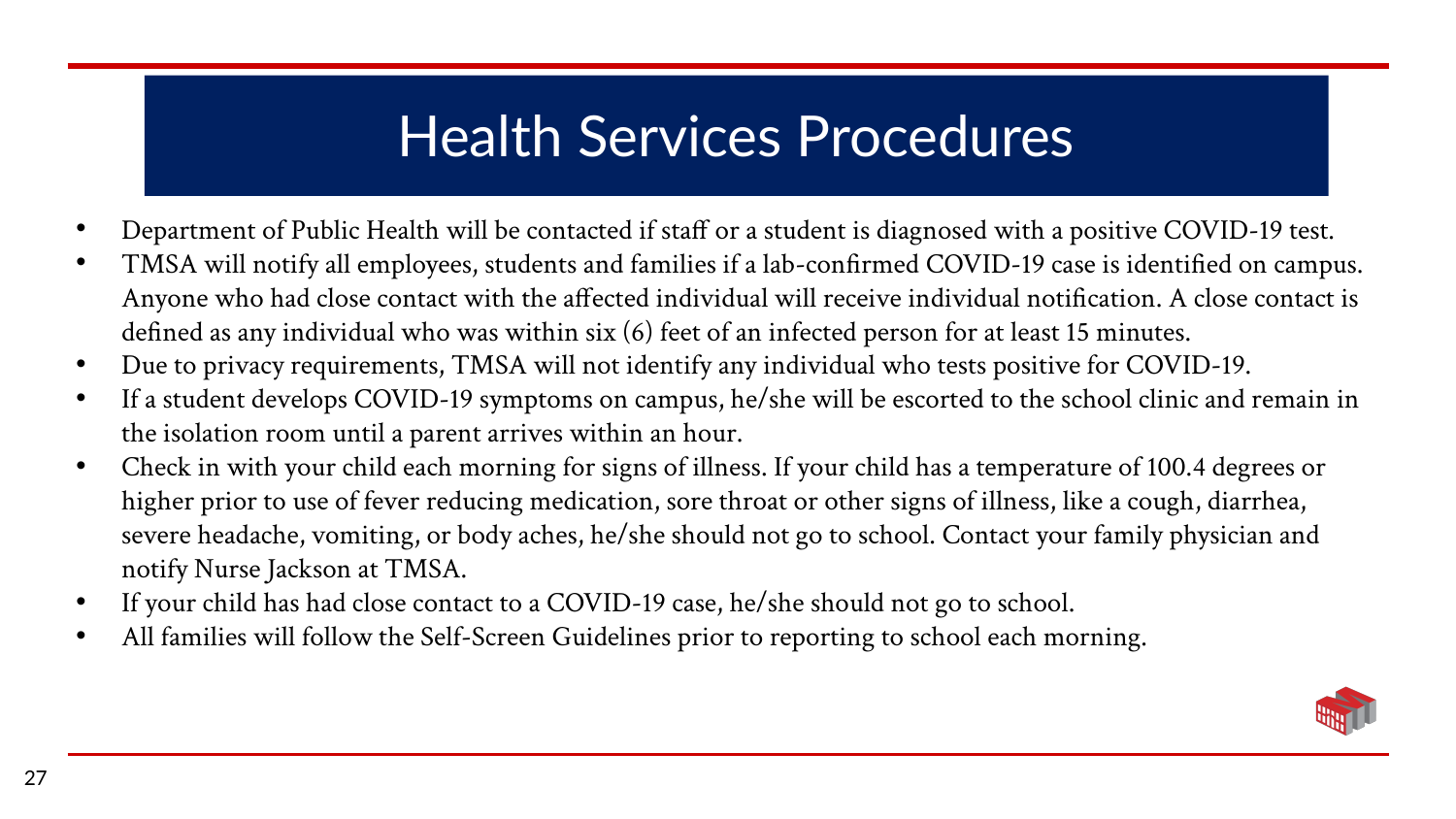

Health Services Procedures
Department of Public Health will be contacted if staff or a student is diagnosed with a positive COVID-19 test.
TMSA will notify all employees, students and families if a lab-confirmed COVID-19 case is identified on campus. Anyone who had close contact with the affected individual will receive individual notification. A close contact is defined as any individual who was within six (6) feet of an infected person for at least 15 minutes.
Due to privacy requirements, TMSA will not identify any individual who tests positive for COVID-19.
If a student develops COVID-19 symptoms on campus, he/she will be escorted to the school clinic and remain in the isolation room until a parent arrives within an hour.
Check in with your child each morning for signs of illness. If your child has a temperature of 100.4 degrees or higher prior to use of fever reducing medication, sore throat or other signs of illness, like a cough, diarrhea, severe headache, vomiting, or body aches, he/she should not go to school. Contact your family physician and notify Nurse Jackson at TMSA.
If your child has had close contact to a COVID-19 case, he/she should not go to school.
All families will follow the Self-Screen Guidelines prior to reporting to school each morning.

27